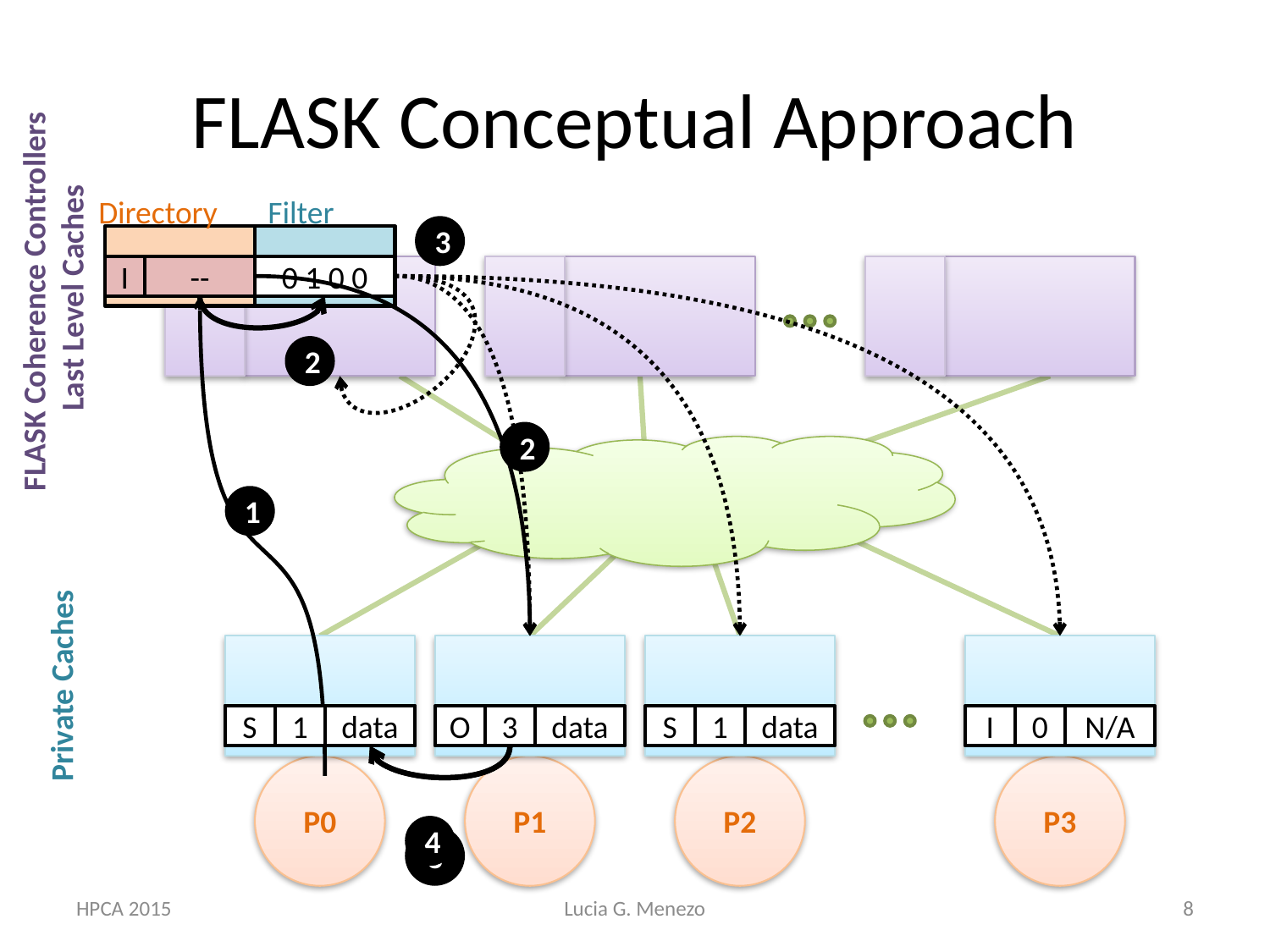

# Flask Conceptual Approach
Directory
Filter
3

Flask Coherence Controllers
Last Level Caches
V
I
sharers
--

P0
P1
P2
P3
0 1 0 0
2
2
1
Private Caches
I
0
N/A
S
1
data
O
3
data
S
1
data
I
0
N/A
4
3
HPCA 2015
Lucia G. Menezo
8